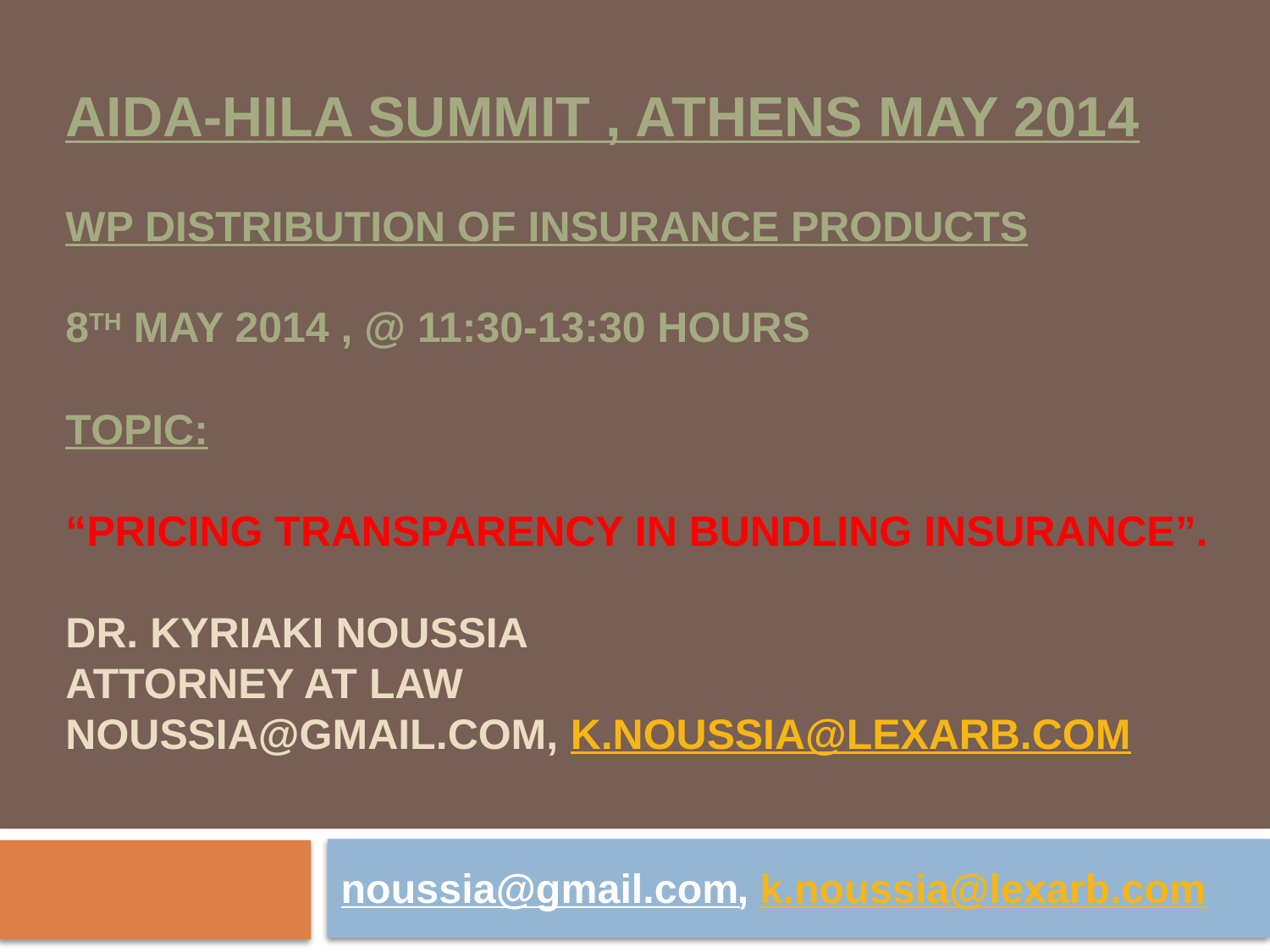

# AIDA-HILA SUMMIT , ATHENS MAY 2014 WP DISTRIBUTION OF INSURANCE PRODUCTS 8TH MAY 2014 , @ 11:30-13:30 HOURS TOPIC: “PRICING TRANSPARENCY IN BUNDLING INSURANCE”. DR. KYRIAKI NOUSSIA ATTORNEY AT LAW NOUSSIA@GMAIL.COM, K.NOUSSIA@LEXARB.COM
noussia@gmail.com, k.noussia@lexarb.com